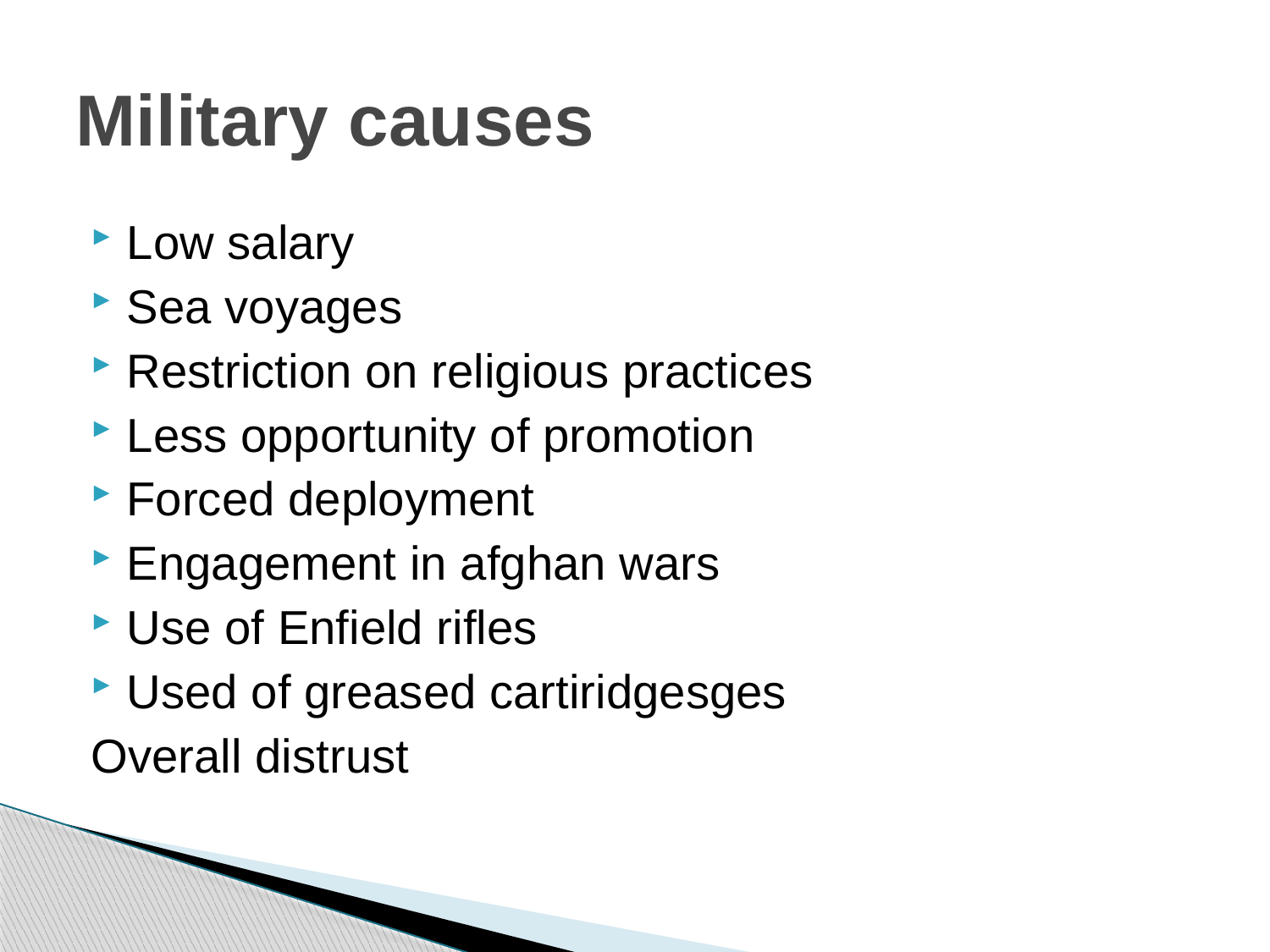

# Military causes
Low salary
Sea voyages
Restriction on religious practices
Less opportunity of promotion
Forced deployment
Engagement in afghan wars
Use of Enfield rifles
Used of greased cartiridgesges
Overall distrust